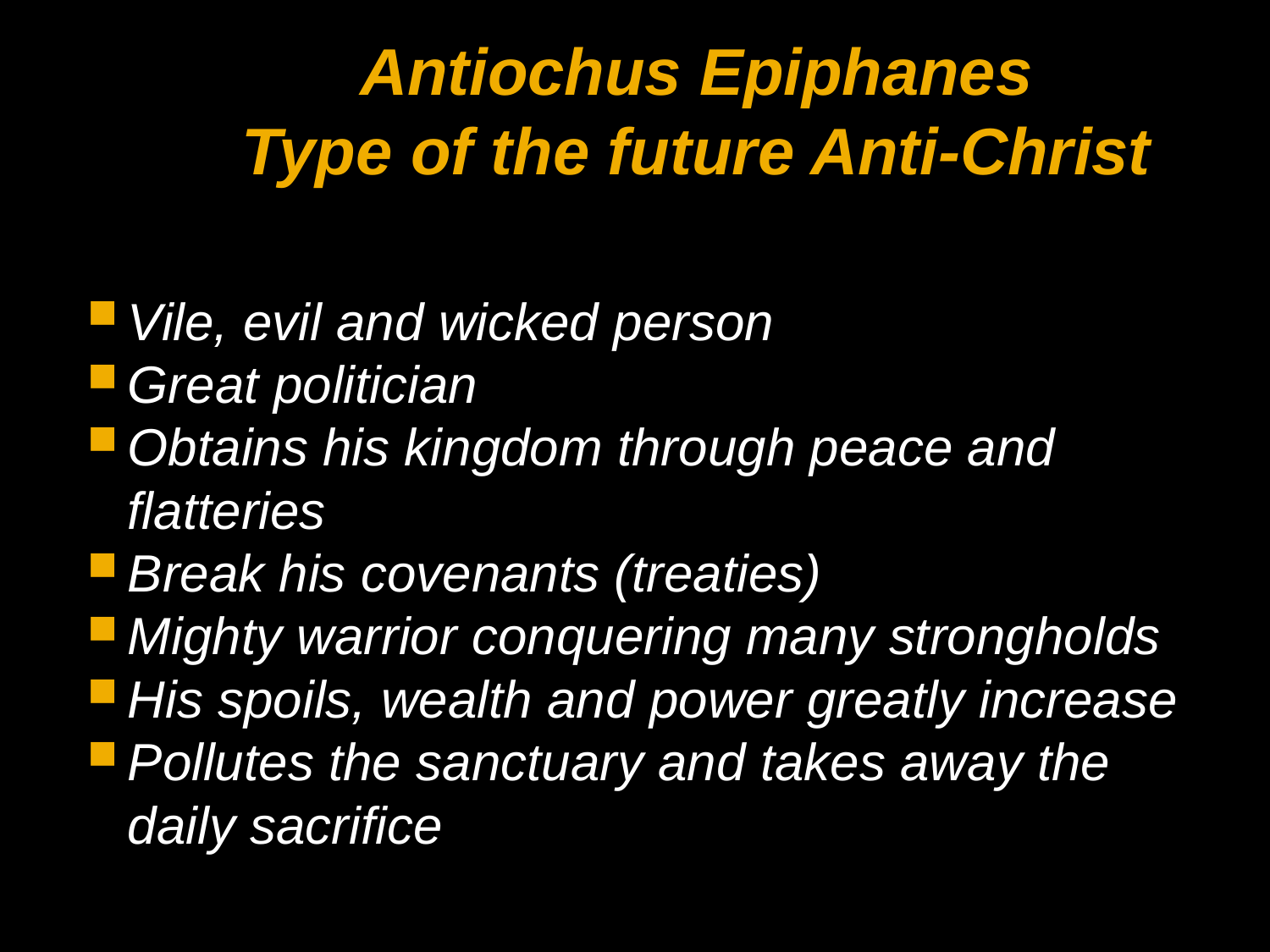

# Antiochus Epiphanes Type of the future Anti-Christ
Vile, evil and wicked person
Great politician
Obtains his kingdom through peace and flatteries
Break his covenants (treaties)
Mighty warrior conquering many strongholds
His spoils, wealth and power greatly increase
Pollutes the sanctuary and takes away the daily sacrifice